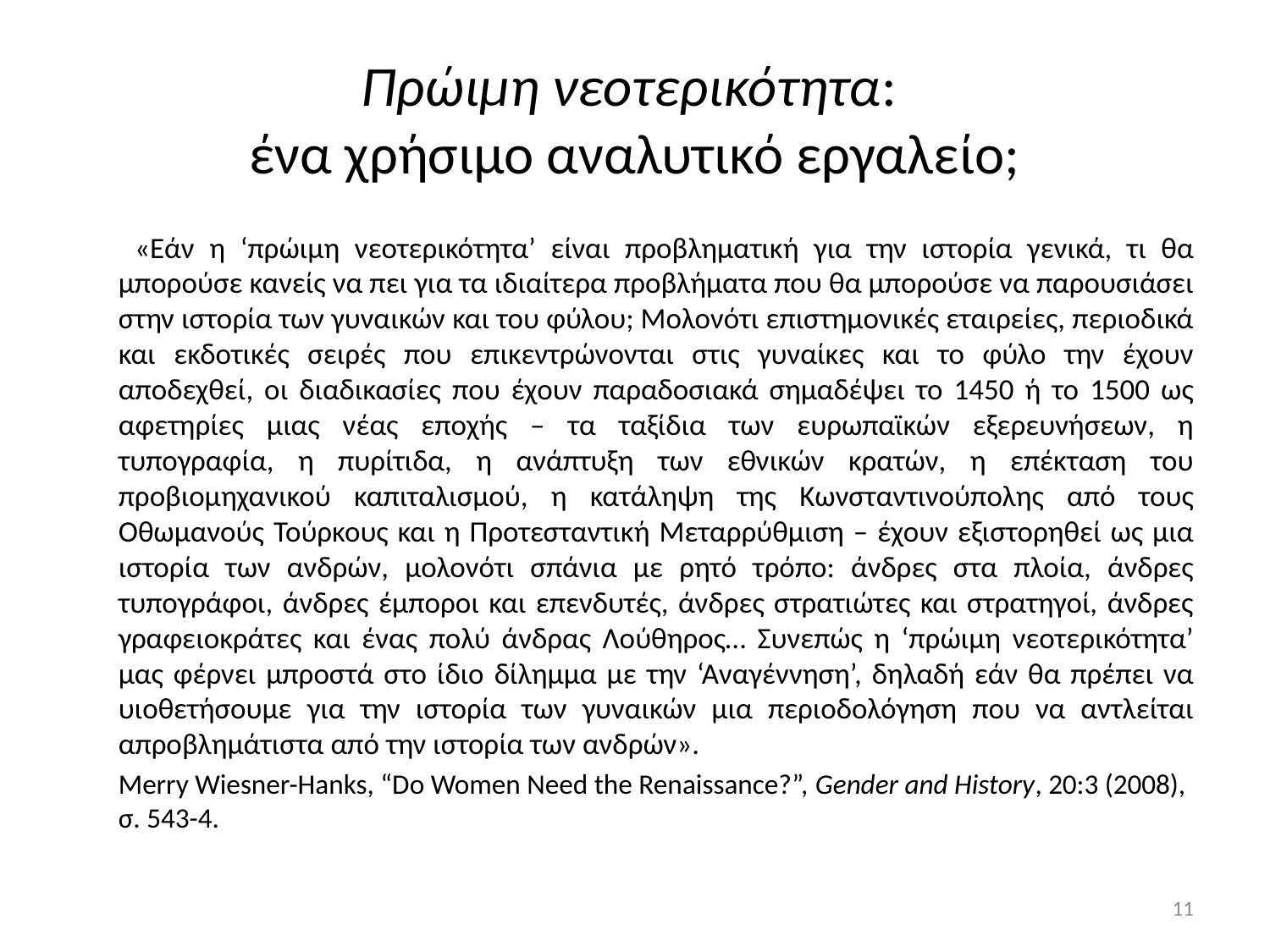

# Πρώιμη νεοτερικότητα: ένα χρήσιμο αναλυτικό εργαλείο;
  	«Εάν η ‘πρώιμη νεοτερικότητα’ είναι προβληματική για την ιστορία γενικά, τι θα μπορούσε κανείς να πει για τα ιδιαίτερα προβλήματα που θα μπορούσε να παρουσιάσει στην ιστορία των γυναικών και του φύλου; Μολονότι επιστημονικές εταιρείες, περιοδικά και εκδοτικές σειρές που επικεντρώνονται στις γυναίκες και το φύλο την έχουν αποδεχθεί, οι διαδικασίες που έχουν παραδοσιακά σημαδέψει το 1450 ή το 1500 ως αφετηρίες μιας νέας εποχής – τα ταξίδια των ευρωπαϊκών εξερευνήσεων, η τυπογραφία, η πυρίτιδα, η ανάπτυξη των εθνικών κρατών, η επέκταση του προβιομηχανικού καπιταλισμού, η κατάληψη της Κωνσταντινούπολης από τους Οθωμανούς Τούρκους και η Προτεσταντική Μεταρρύθμιση – έχουν εξιστορηθεί ως μια ιστορία των ανδρών, μολονότι σπάνια με ρητό τρόπο: άνδρες στα πλοία, άνδρες τυπογράφοι, άνδρες έμποροι και επενδυτές, άνδρες στρατιώτες και στρατηγοί, άνδρες γραφειοκράτες και ένας πολύ άνδρας Λούθηρος… Συνεπώς η ‘πρώιμη νεοτερικότητα’ μας φέρνει μπροστά στο ίδιο δίλημμα με την ‘Αναγέννηση’, δηλαδή εάν θα πρέπει να υιοθετήσουμε για την ιστορία των γυναικών μια περιοδολόγηση που να αντλείται απροβλημάτιστα από την ιστορία των ανδρών».
	Merry Wiesner-Hanks, “Do Women Need the Renaissance?”, Gender and History, 20:3 (2008), σ. 543-4.
11